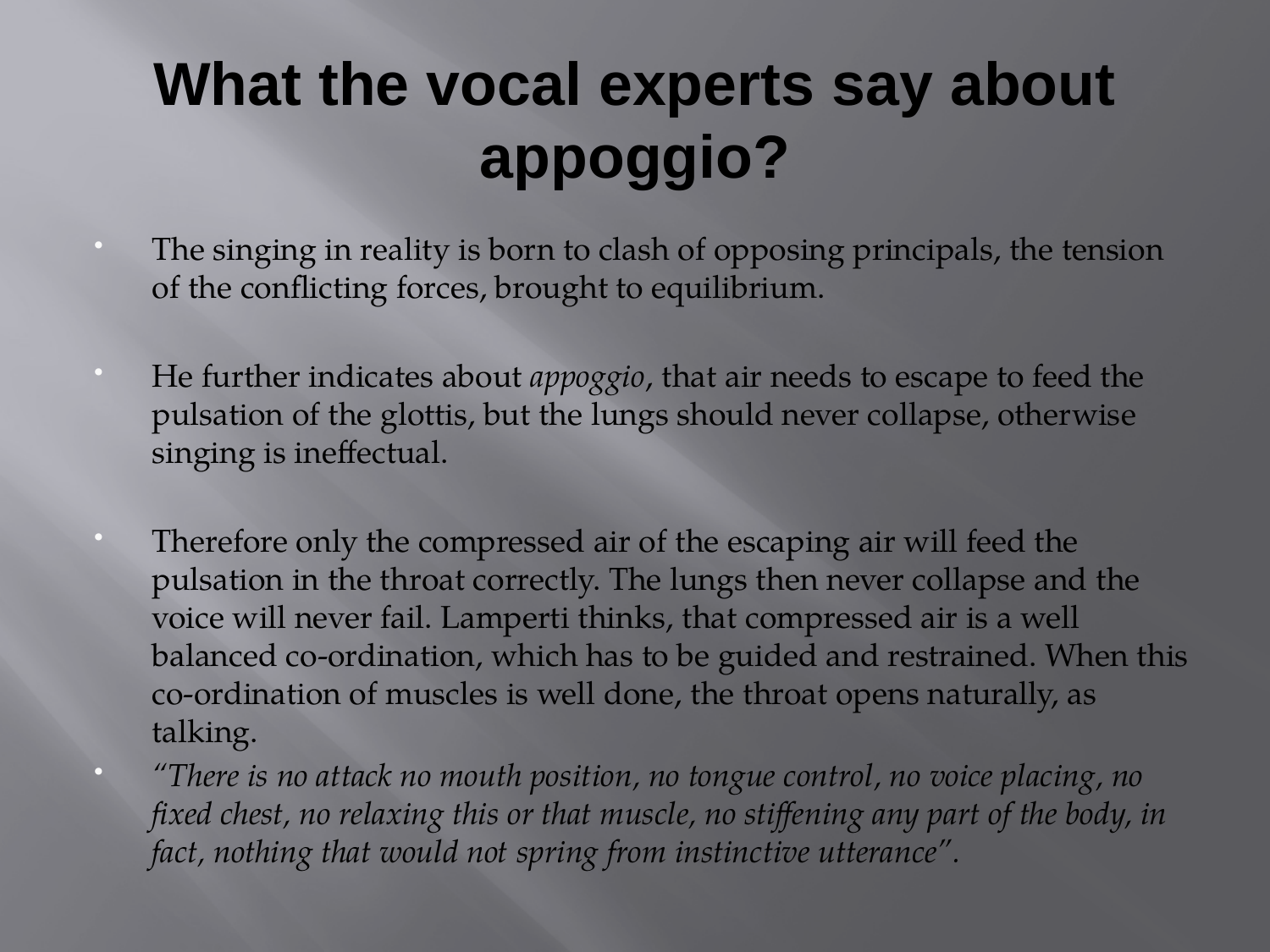

# What the vocal experts say about appoggio?
The singing in reality is born to clash of opposing principals, the tension of the conflicting forces, brought to equilibrium.

He further indicates about appoggio, that air needs to escape to feed the pulsation of the glottis, but the lungs should never collapse, otherwise singing is ineffectual.

Therefore only the compressed air of the escaping air will feed the pulsation in the throat correctly. The lungs then never collapse and the voice will never fail. Lamperti thinks, that compressed air is a well balanced co-ordination, which has to be guided and restrained. When this co-ordination of muscles is well done, the throat opens naturally, as talking.
“There is no attack no mouth position, no tongue control, no voice placing, no fixed chest, no relaxing this or that muscle, no stiffening any part of the body, in fact, nothing that would not spring from instinctive utterance”.